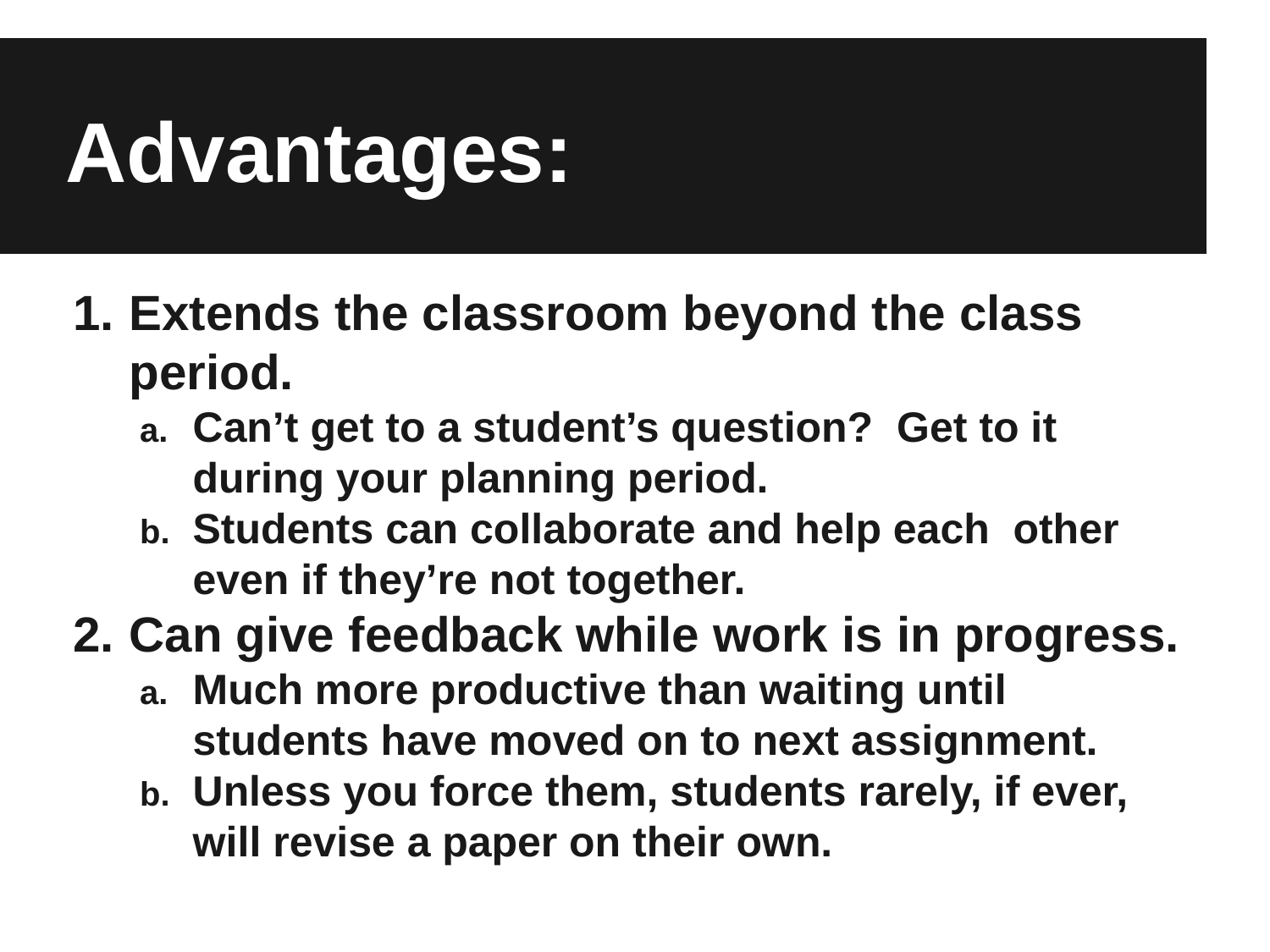

# Advantages:
Extends the classroom beyond the class period.
Can’t get to a student’s question?  Get to it during your planning period.
Students can collaborate and help each  other even if they’re not together.
Can give feedback while work is in progress.
Much more productive than waiting until students have moved on to next assignment.
Unless you force them, students rarely, if ever, will revise a paper on their own.